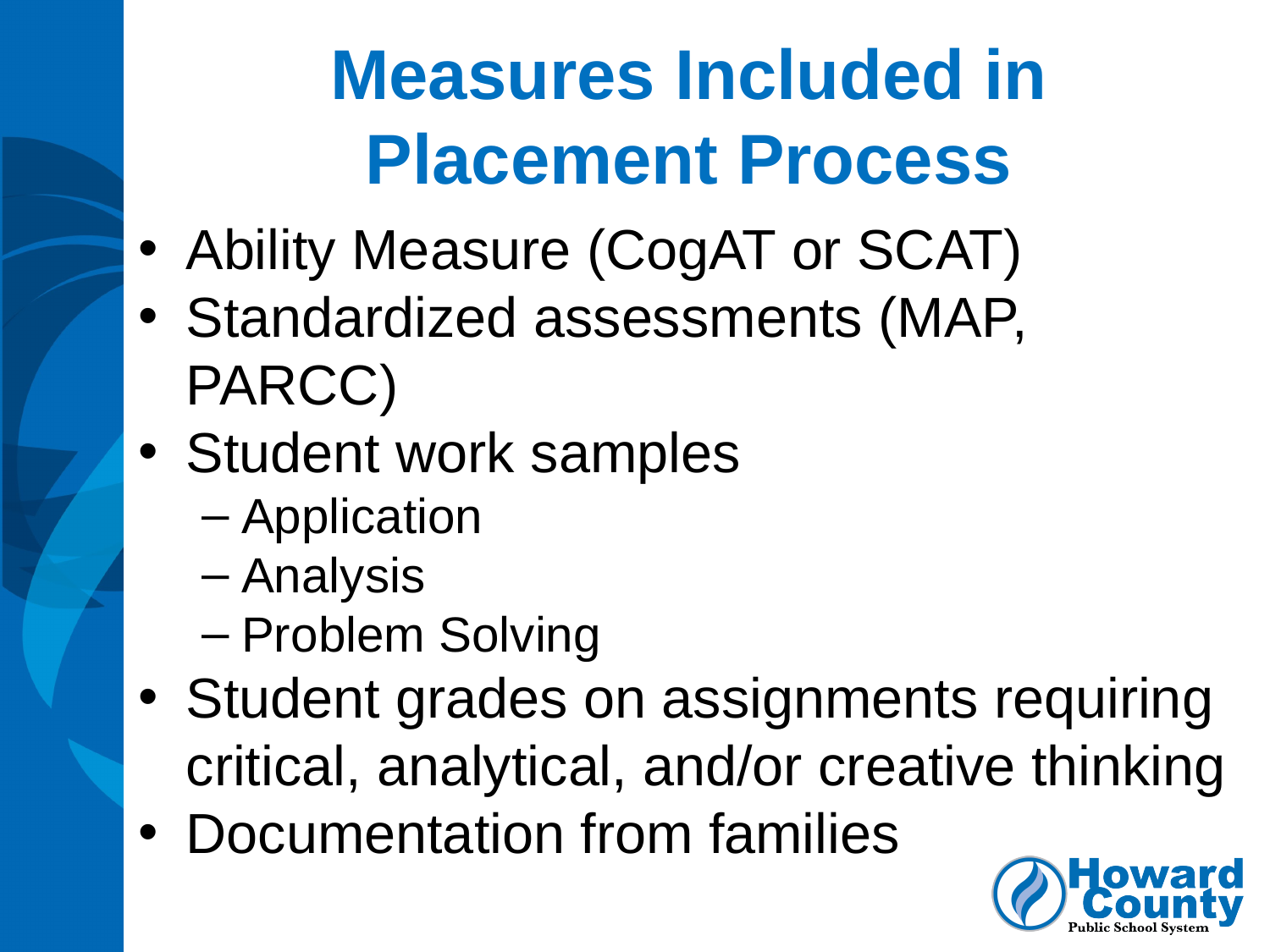

# Measures Included in Placement Process

Ability Measure (CogAT or SCAT)
Standardized assessments (MAP, PARCC)
Student work samples
Application
Analysis
Problem Solving
Student grades on assignments requiring critical, analytical, and/or creative thinking
Documentation from families